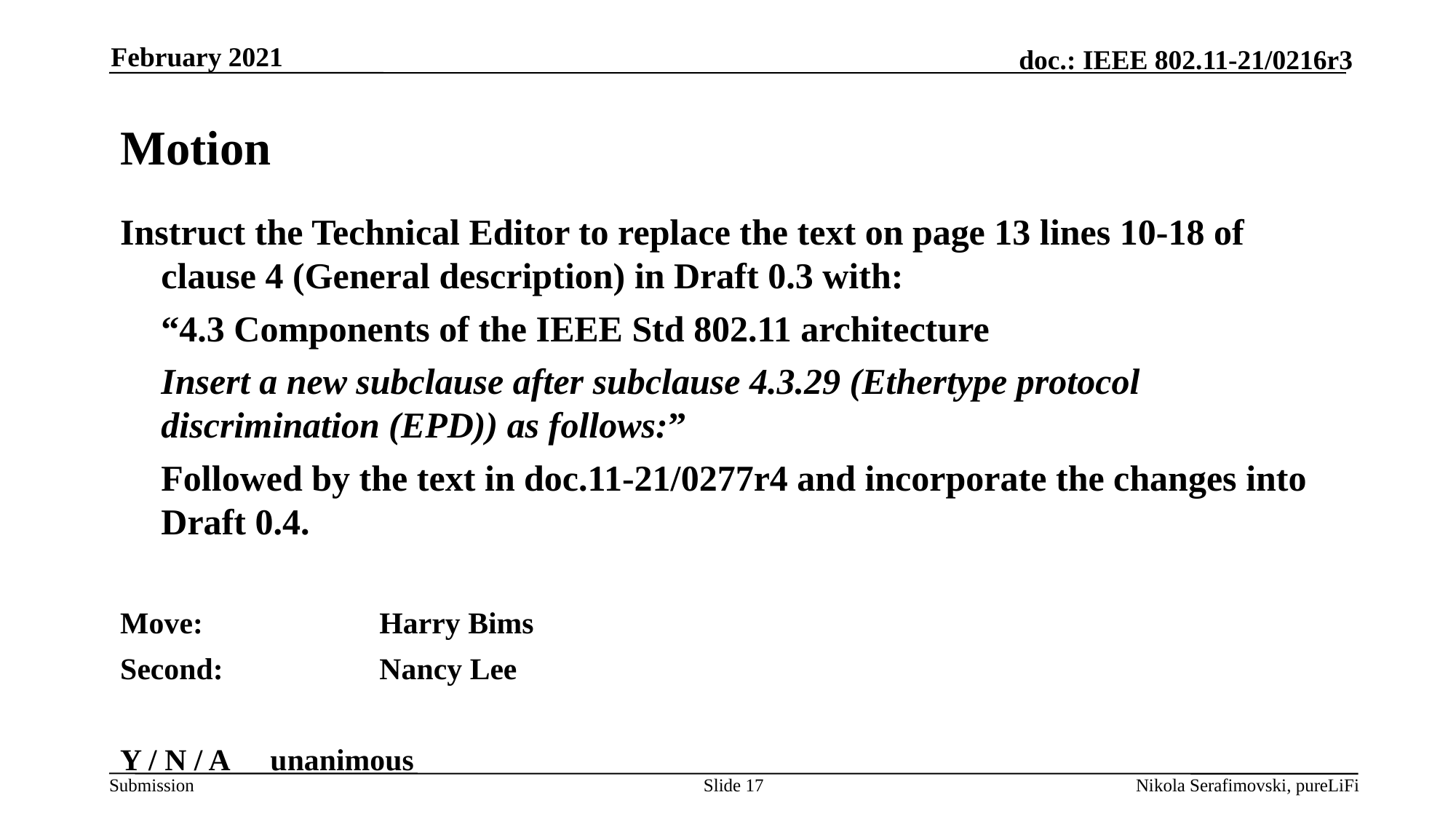

February 2021
# Motion
Instruct the Technical Editor to replace the text on page 13 lines 10-18 of clause 4 (General description) in Draft 0.3 with:
	“4.3 Components of the IEEE Std 802.11 architecture
	Insert a new subclause after subclause 4.3.29 (Ethertype protocol discrimination (EPD)) as follows:”
	Followed by the text in doc.11-21/0277r4 and incorporate the changes into Draft 0.4.

Move: 		Harry Bims
Second:		Nancy Lee

Y / N / A	unanimous
Slide 17
Nikola Serafimovski, pureLiFi